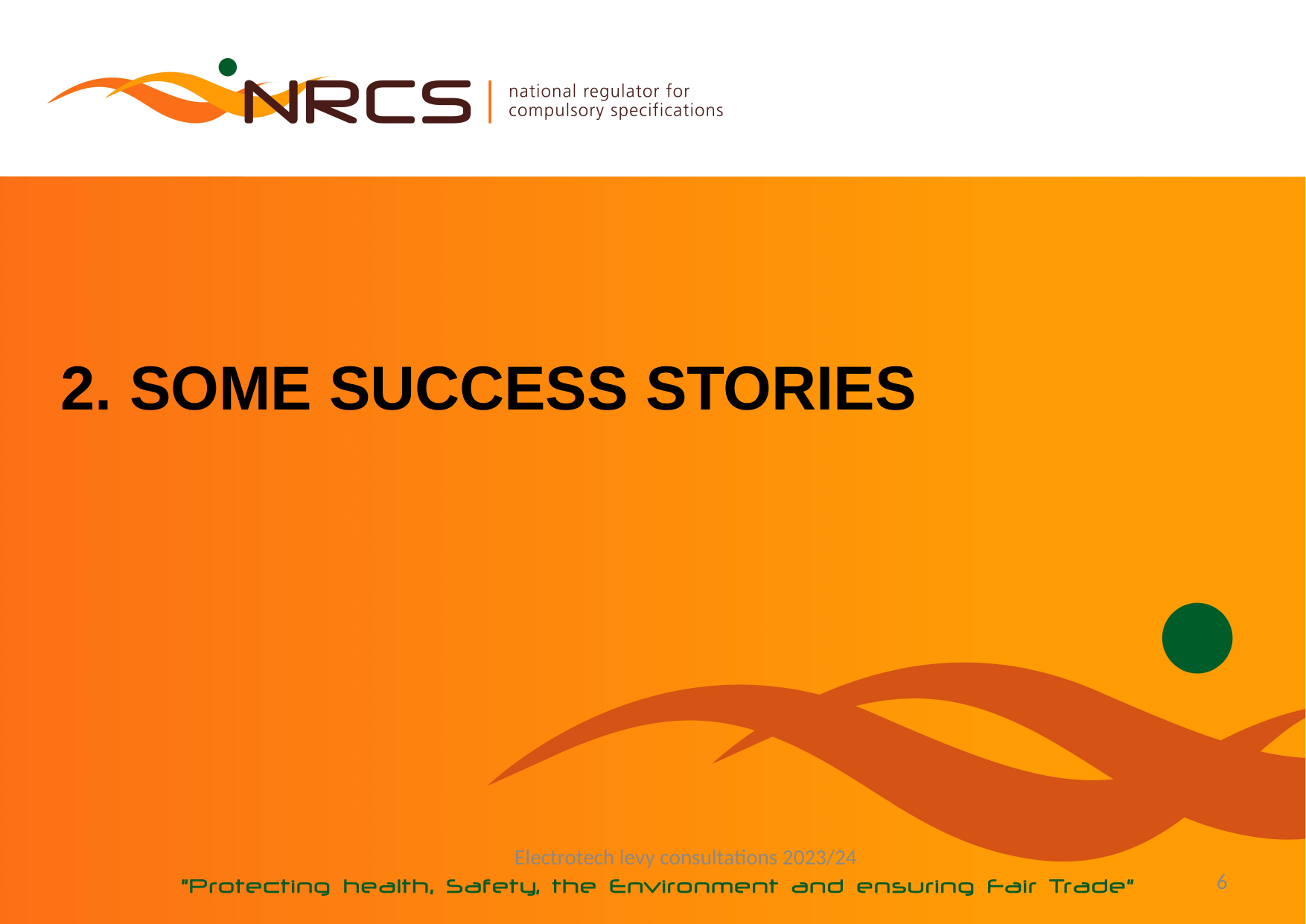

# 2. SOME SUCCESS STORIES
Electrotech levy consultations 2023/24
6